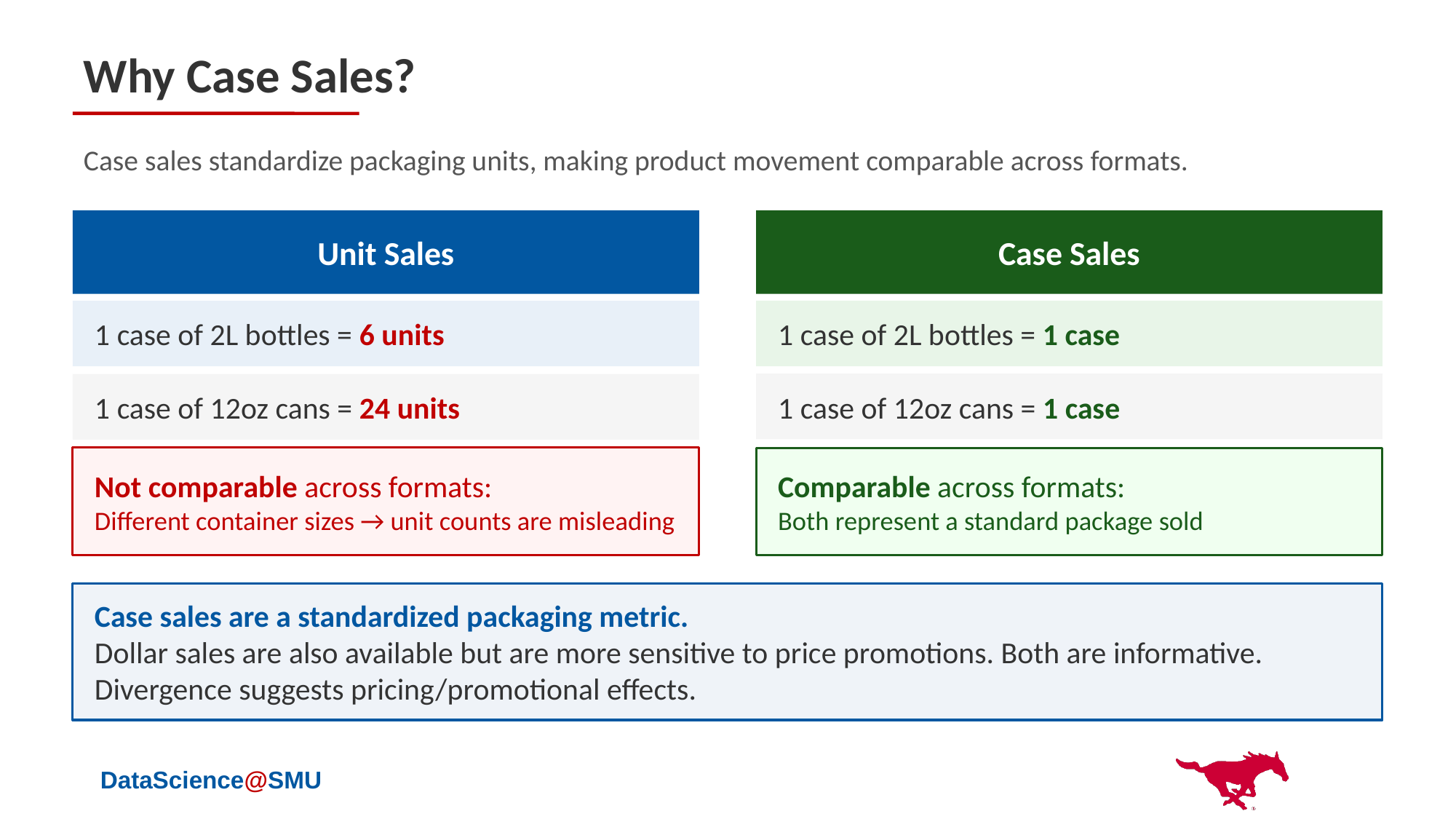

Why Case Sales?

Case sales standardize packaging units, making product movement comparable across formats.
Unit Sales
Case Sales
1 case of 2L bottles = 6 units
1 case of 2L bottles = 1 case
1 case of 12oz cans = 1 case
1 case of 12oz cans = 24 units
Not comparable across formats:
Different container sizes → unit counts are misleading
Comparable across formats:
Both represent a standard package sold
Case sales are a standardized packaging metric.
Dollar sales are also available but are more sensitive to price promotions. Both are informative. Divergence suggests pricing/promotional effects.